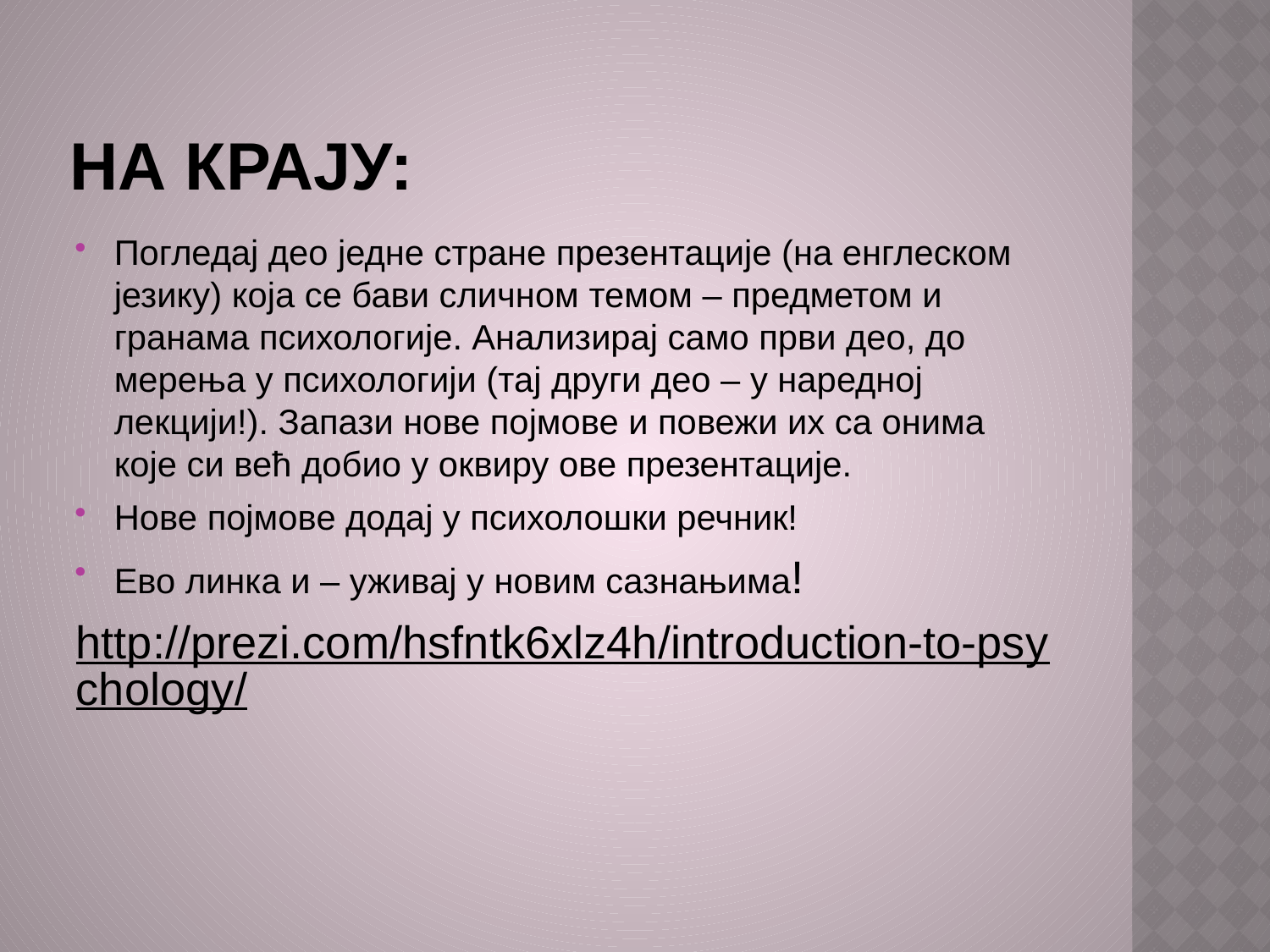

# На крају:
Погледај део једне стране презентације (на енглеском језику) која се бави сличном темом – предметом и гранама психологије. Анализирај само први део, до мерења у психологији (тај други део – у наредној лекцији!). Запази нове појмове и повежи их са онима које си већ добио у оквиру ове презентације.
Нове појмове додај у психолошки речник!
Ево линка и – уживај у новим сазнањима!
http://prezi.com/hsfntk6xlz4h/introduction-to-psychology/